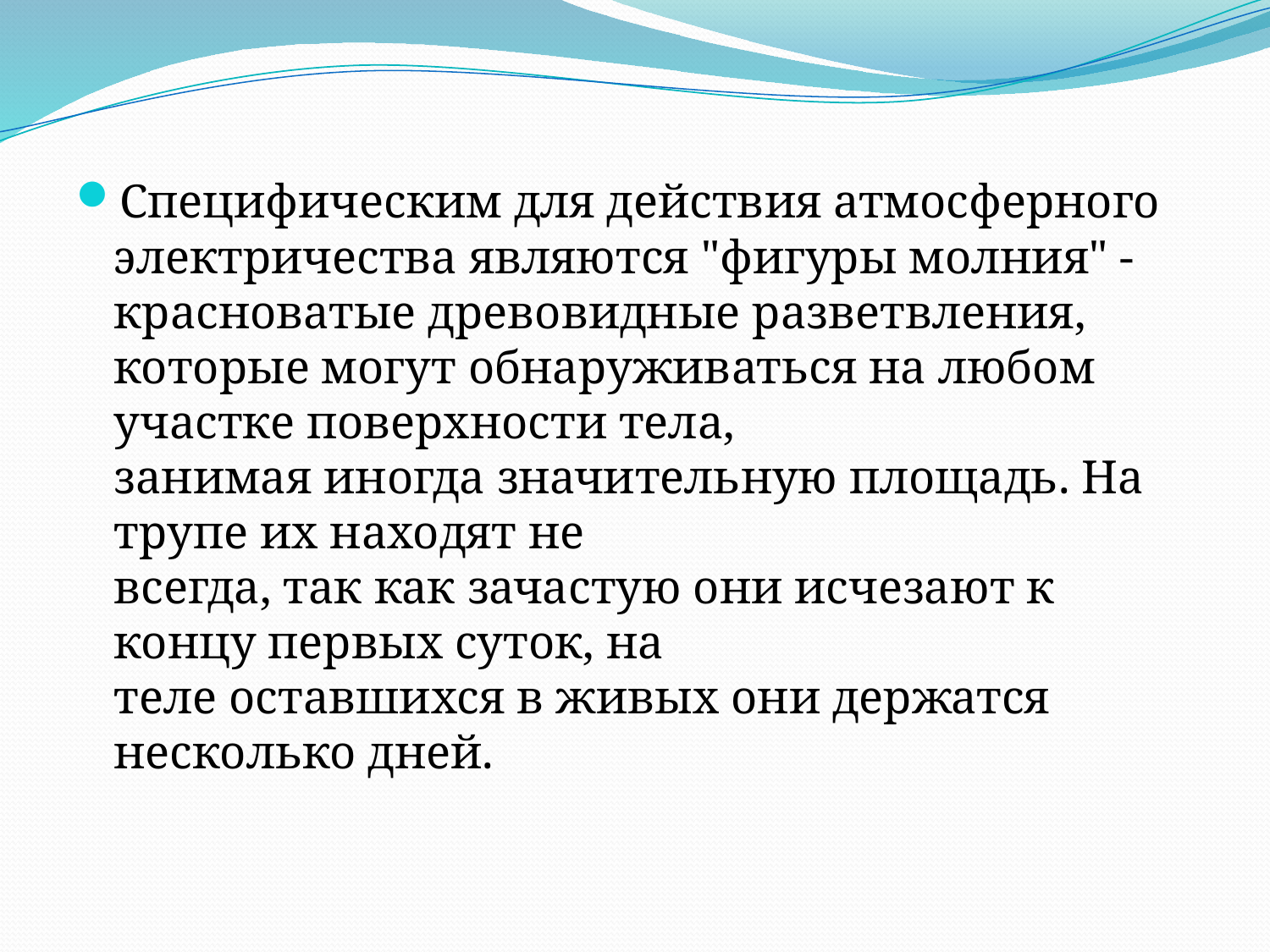

Специфическим для действия атмосферного электричества являются "фигуры молния" - красноватые древовидные разветвления, которые могут обнаруживаться на любом участке поверхности тела,
занимая иногда значительную площадь. На трупе их находят не
всегда, так как зачастую они исчезают к концу первых суток, на
теле оставшихся в живых они держатся несколько дней.